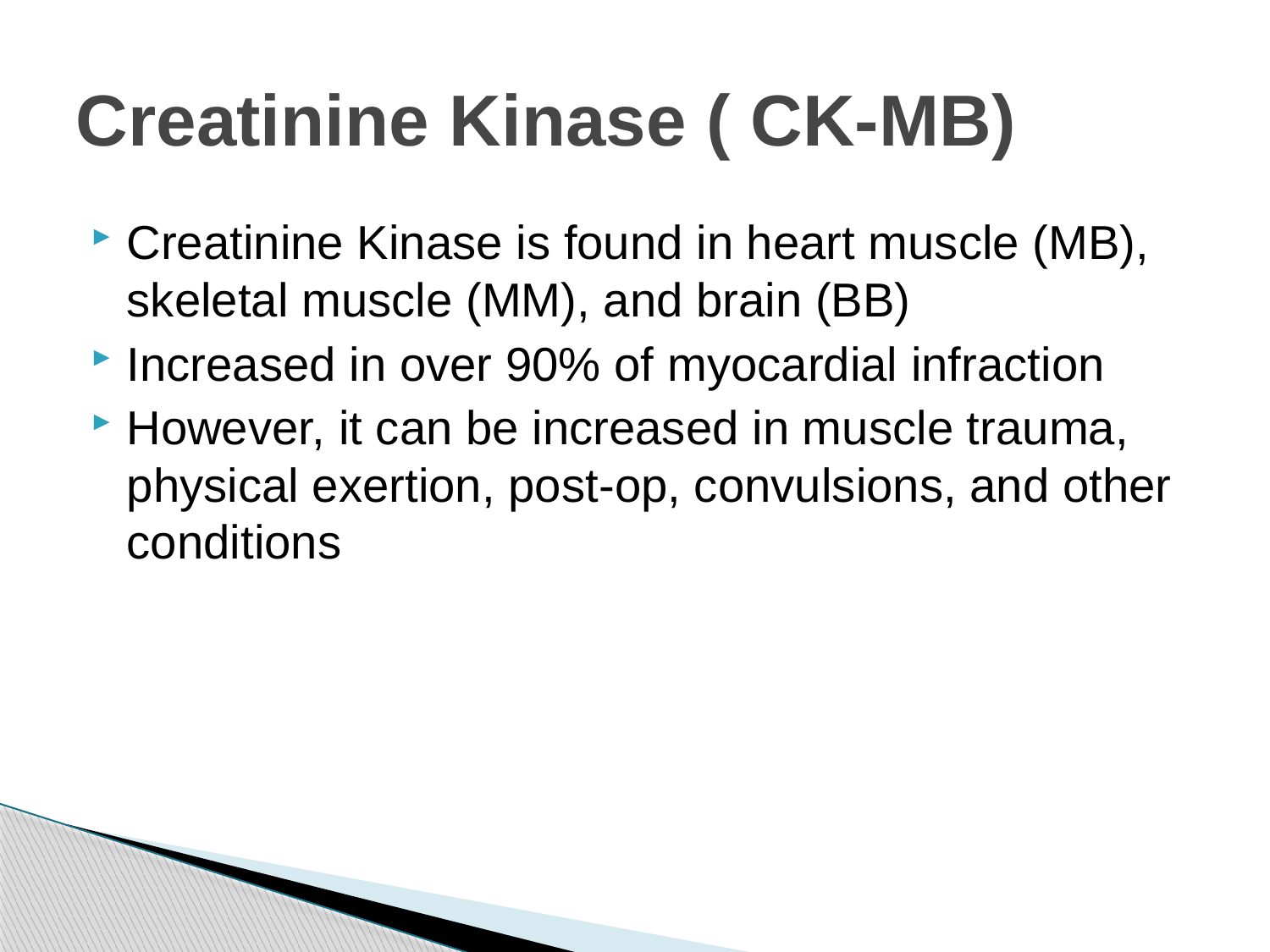

# Creatinine Kinase ( CK-MB)
Creatinine Kinase is found in heart muscle (MB), skeletal muscle (MM), and brain (BB)
Increased in over 90% of myocardial infraction
However, it can be increased in muscle trauma, physical exertion, post-op, convulsions, and other conditions